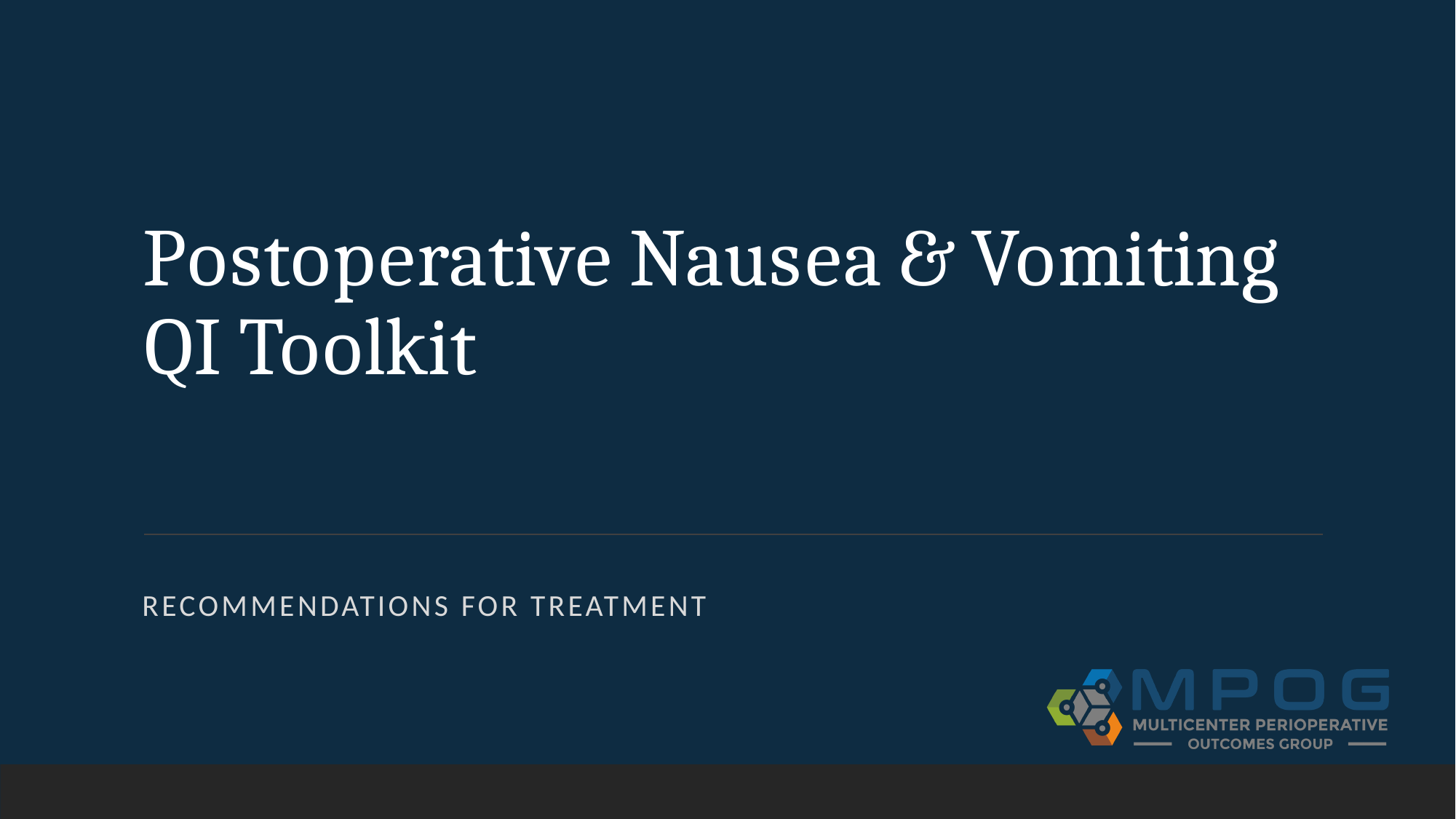

# Postoperative Nausea & Vomiting QI Toolkit
Recommendations for treatment